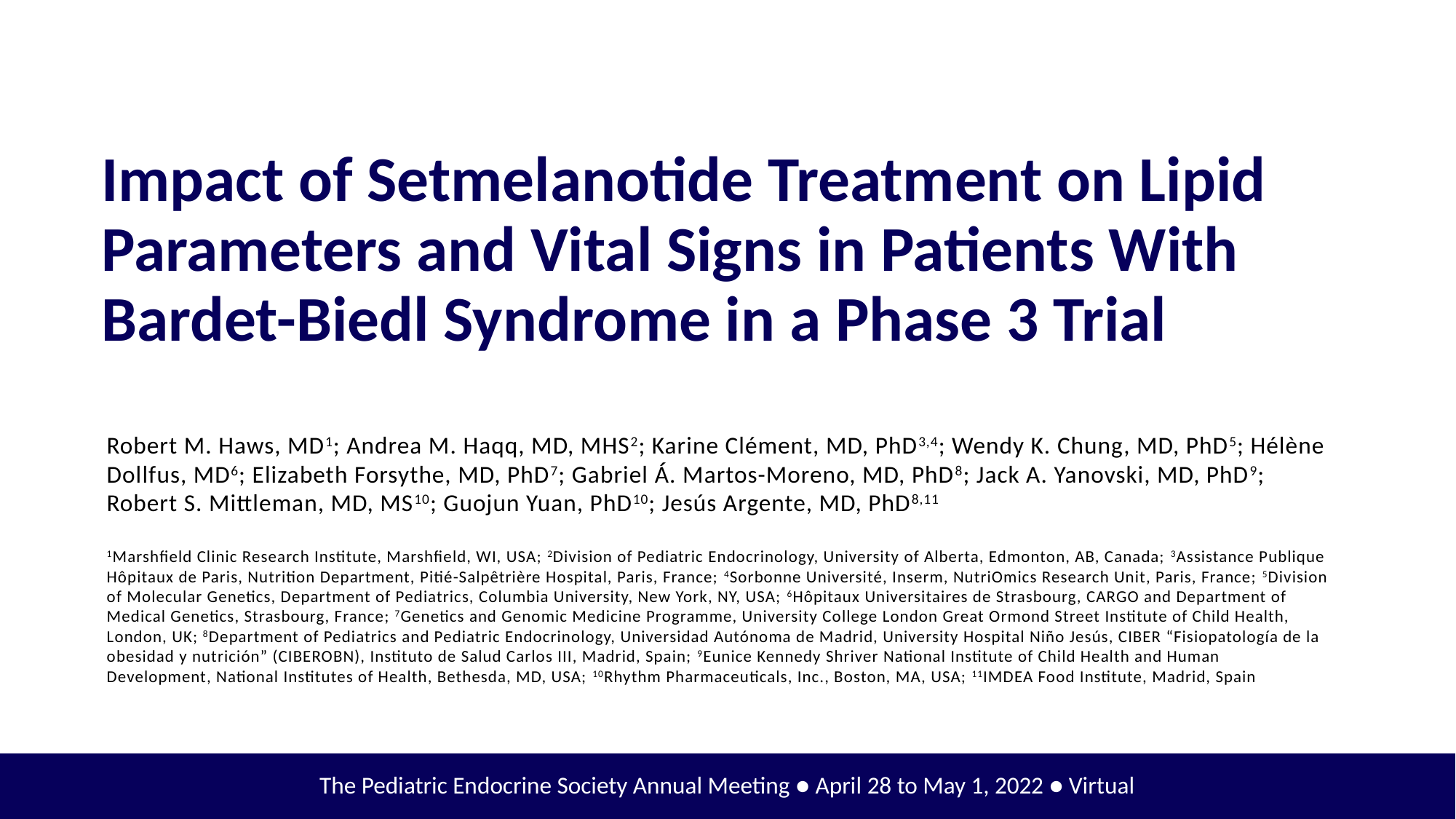

Impact of Setmelanotide Treatment on Lipid Parameters and Vital Signs in Patients With Bardet-Biedl Syndrome in a Phase 3 Trial
# Robert M. Haws, MD1; Andrea M. Haqq, MD, MHS2; Karine Clément, MD, PhD3,4; Wendy K. Chung, MD, PhD5; Hélène Dollfus, MD6; Elizabeth Forsythe, MD, PhD7; Gabriel Á. Martos-Moreno, MD, PhD8; Jack A. Yanovski, MD, PhD9; Robert S. Mittleman, MD, MS10; Guojun Yuan, PhD10; Jesús Argente, MD, PhD8,11 1Marshfield Clinic Research Institute, Marshfield, WI, USA; 2Division of Pediatric Endocrinology, University of Alberta, Edmonton, AB, Canada; 3Assistance Publique Hôpitaux de Paris, Nutrition Department, Pitié-Salpêtrière Hospital, Paris, France; 4Sorbonne Université, Inserm, NutriOmics Research Unit, Paris, France; 5Division of Molecular Genetics, Department of Pediatrics, Columbia University, New York, NY, USA; 6Hôpitaux Universitaires de Strasbourg, CARGO and Department of Medical Genetics, Strasbourg, France; 7Genetics and Genomic Medicine Programme, University College London Great Ormond Street Institute of Child Health, London, UK; 8Department of Pediatrics and Pediatric Endocrinology, Universidad Autónoma de Madrid, University Hospital Niño Jesús, CIBER “Fisiopatología de la obesidad y nutrición” (CIBEROBN), Instituto de Salud Carlos III, Madrid, Spain; 9Eunice Kennedy Shriver National Institute of Child Health and Human Development, National Institutes of Health, Bethesda, MD, USA; 10Rhythm Pharmaceuticals, Inc., Boston, MA, USA; 11IMDEA Food Institute, Madrid, Spain